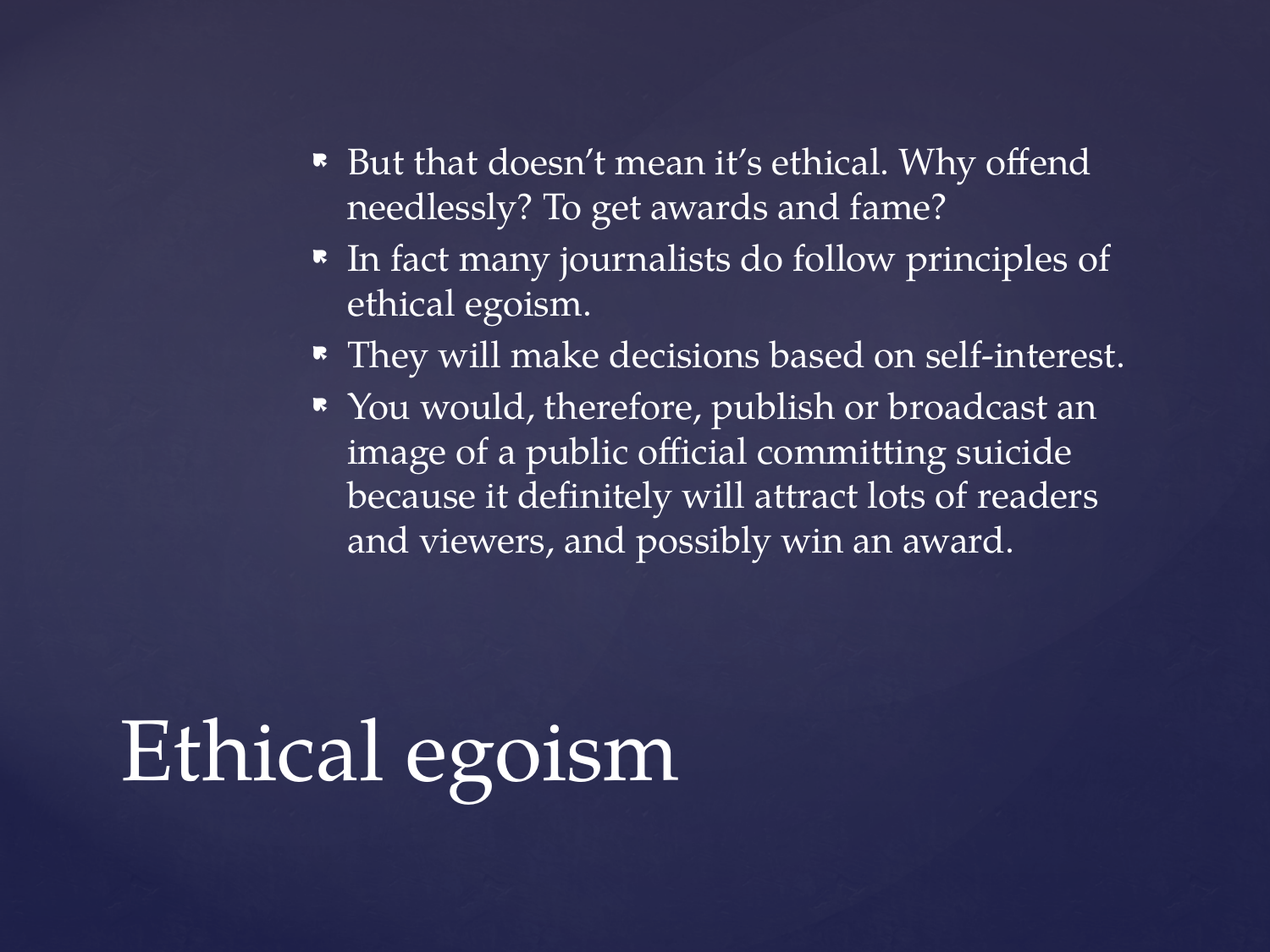

But that doesn’t mean it’s ethical. Why offend needlessly? To get awards and fame?
In fact many journalists do follow principles of ethical egoism.
They will make decisions based on self-interest.
You would, therefore, publish or broadcast an image of a public official committing suicide because it definitely will attract lots of readers and viewers, and possibly win an award.
# Ethical egoism